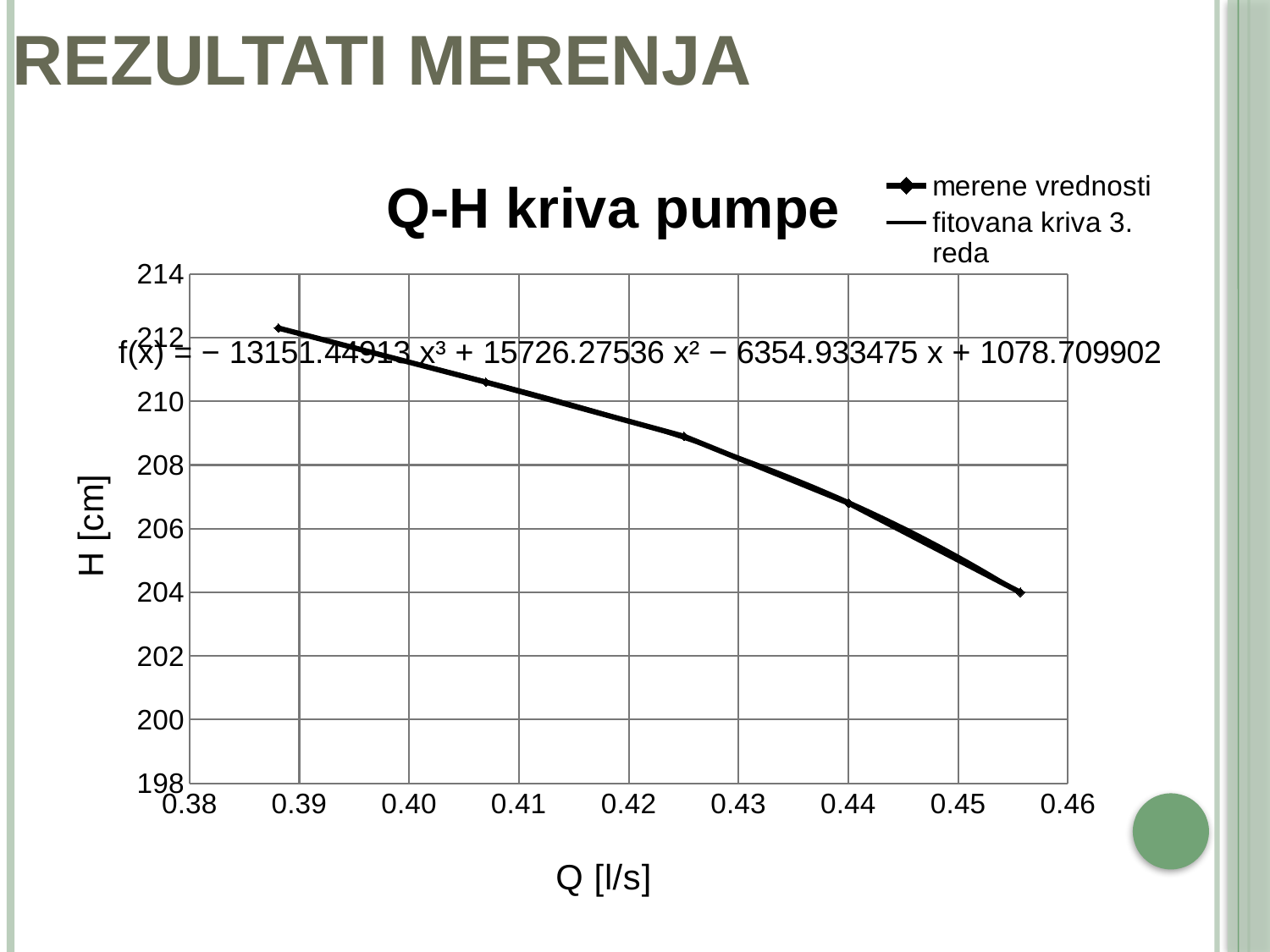

# Rezultati merenja

### Chart: Q-H kriva pumpe

| Category |  |
|---|---|